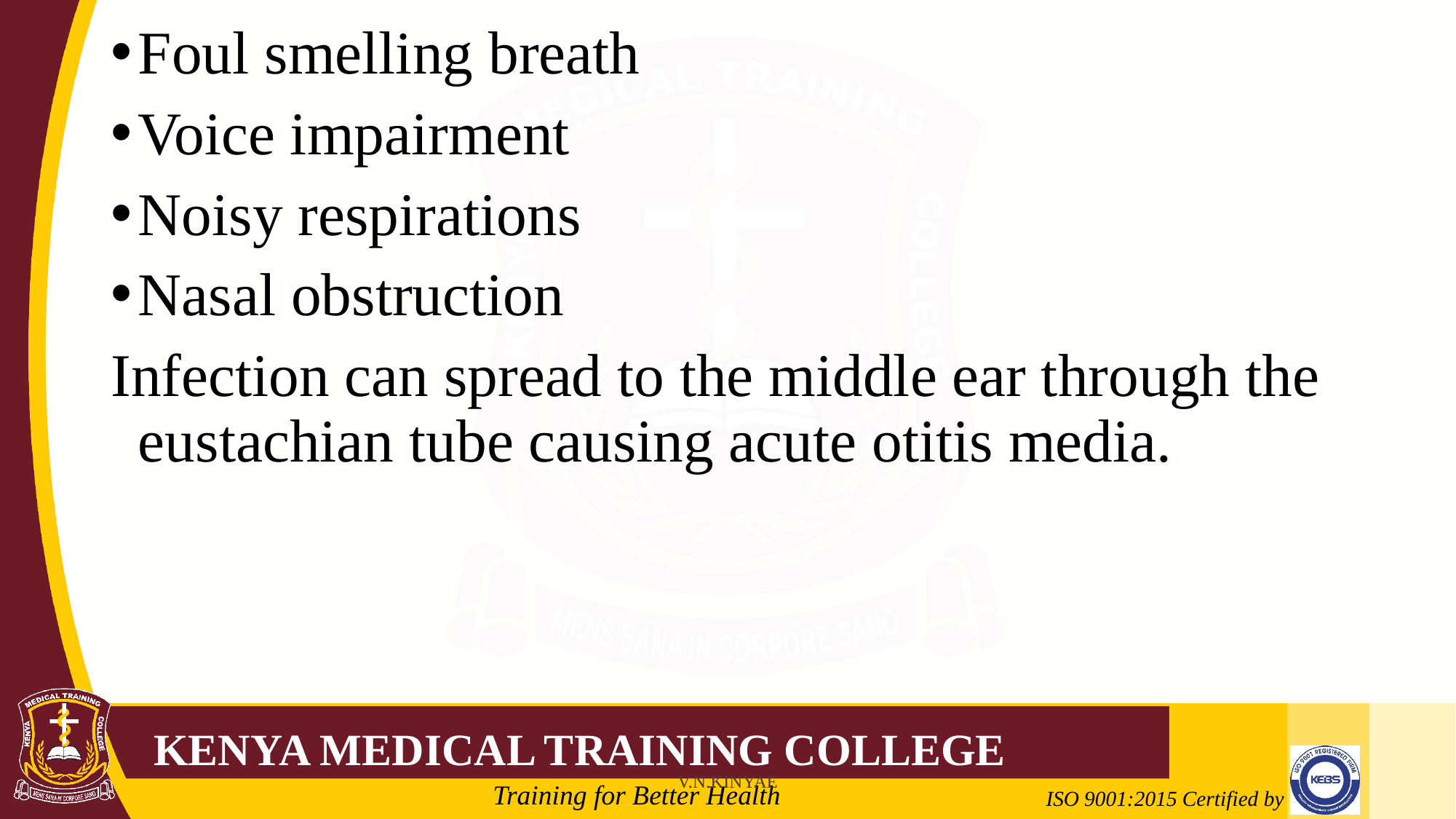

Foul smelling breath
Voice impairment
Noisy respirations
Nasal obstruction
Infection can spread to the middle ear through the eustachian tube causing acute otitis media.

V.N.KINYAE